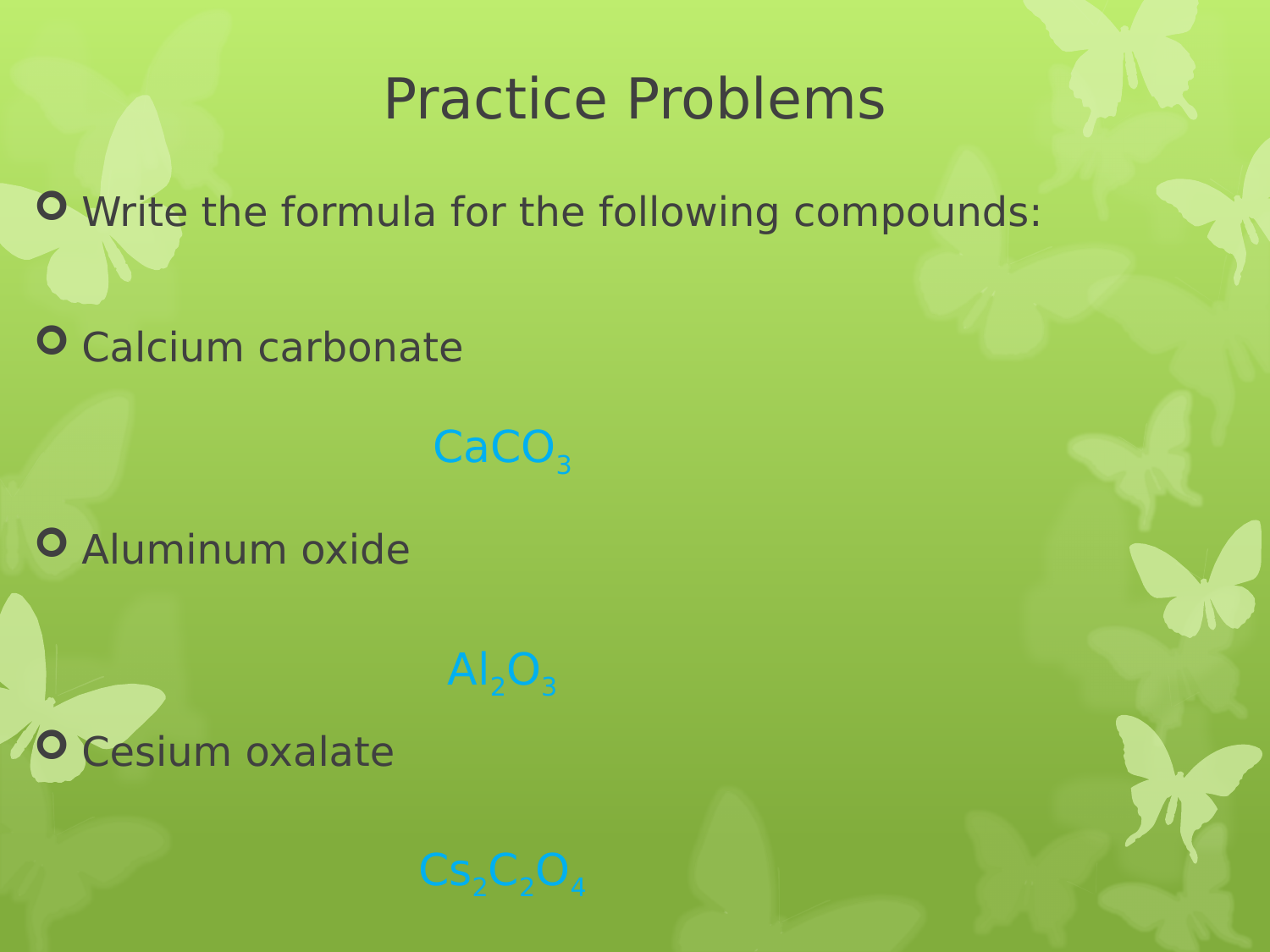

# Practice Problems
Write the formula for the following compounds:

Calcium carbonate

Aluminum oxide

Cesium oxalate
CaCO3
Al2O3
Cs2C2O4